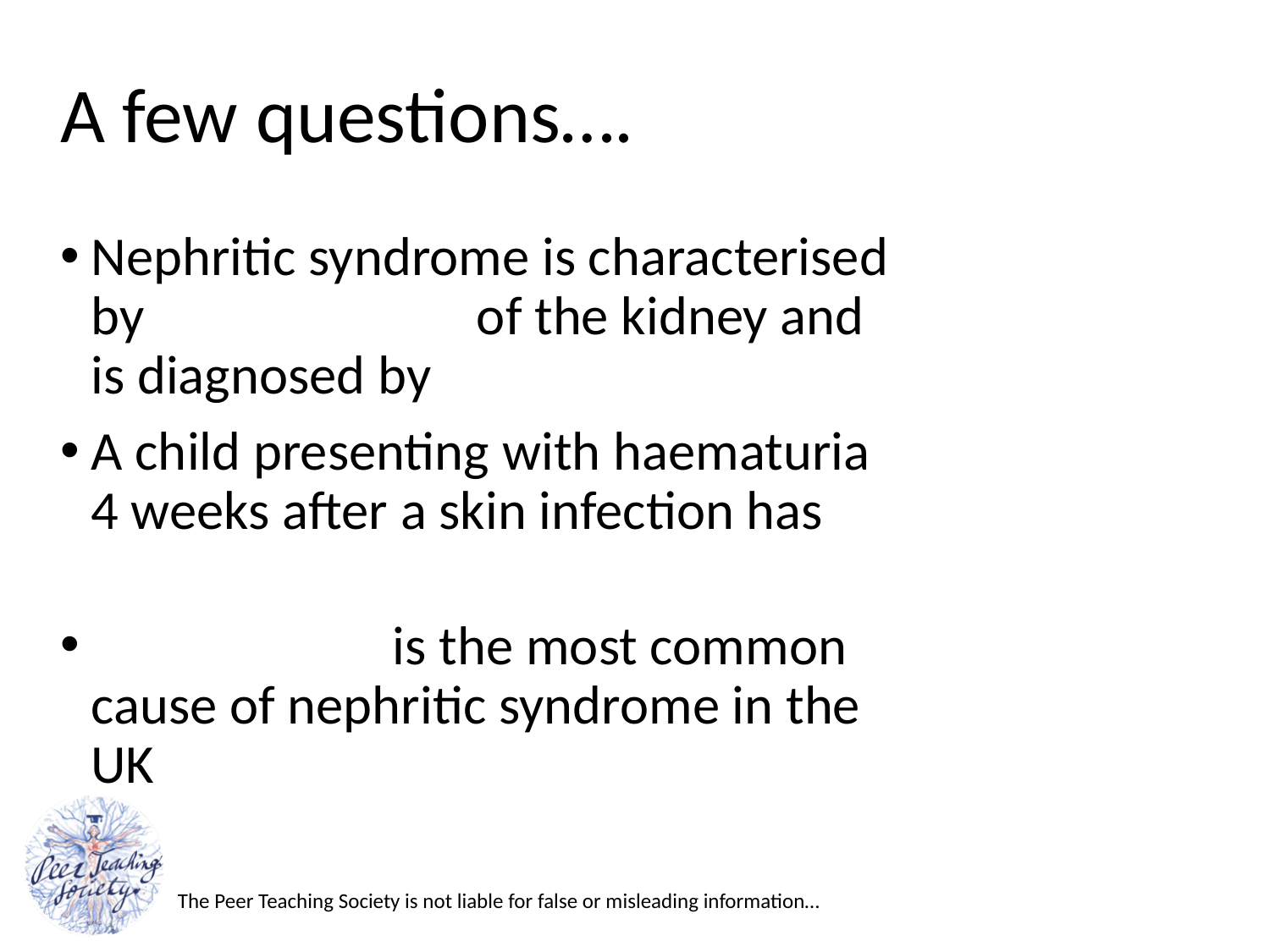

# A few questions….
Nephritic syndrome is characterised by inflammation of the kidney and is diagnosed by renal biopsy
A child presenting with haematuria 4 weeks after a skin infection has post streptococcal nephritis
IgA nephritis is the most common cause of nephritic syndrome in the UK